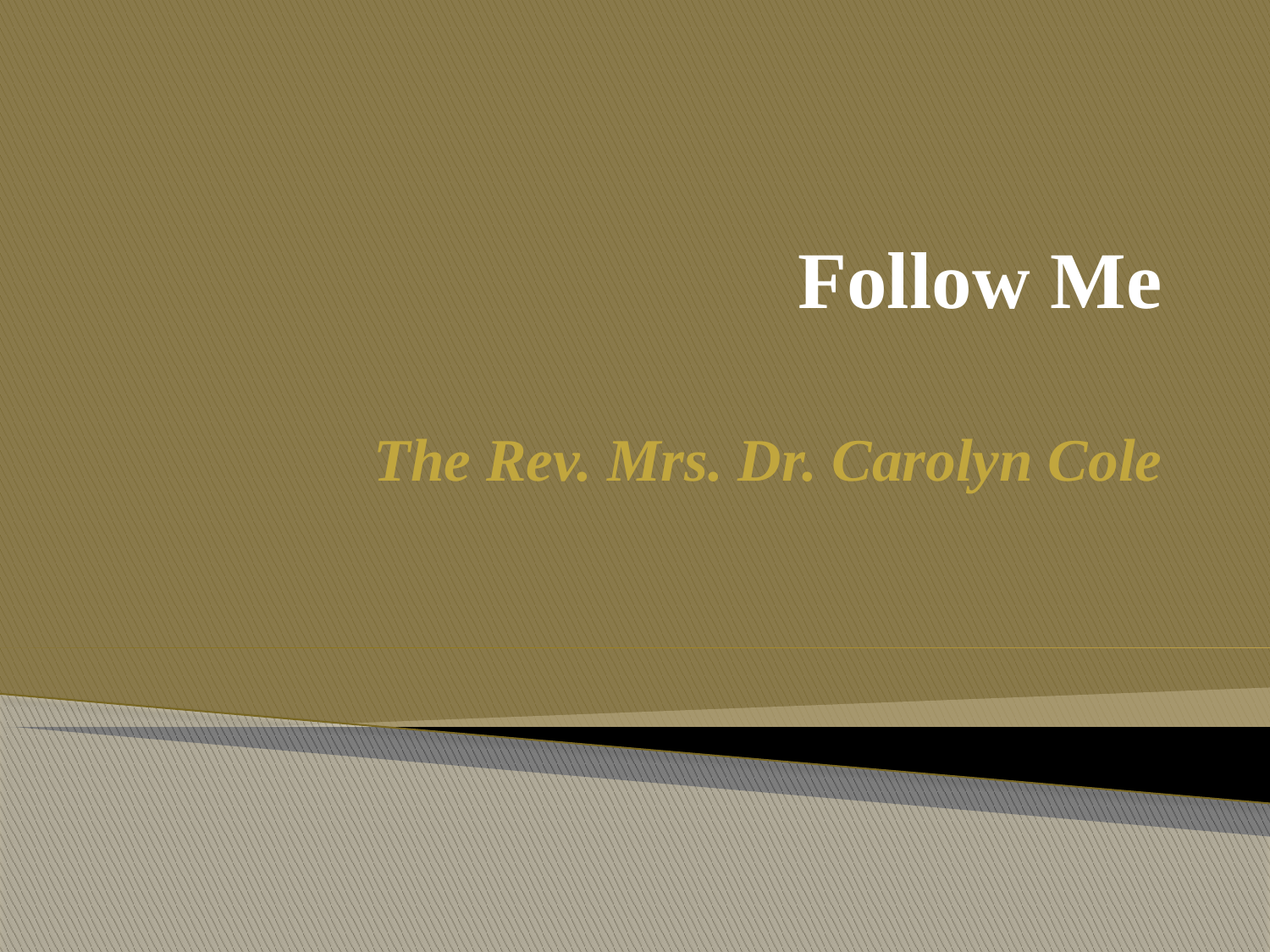

# Follow Me The Rev. Mrs. Dr. Carolyn Cole